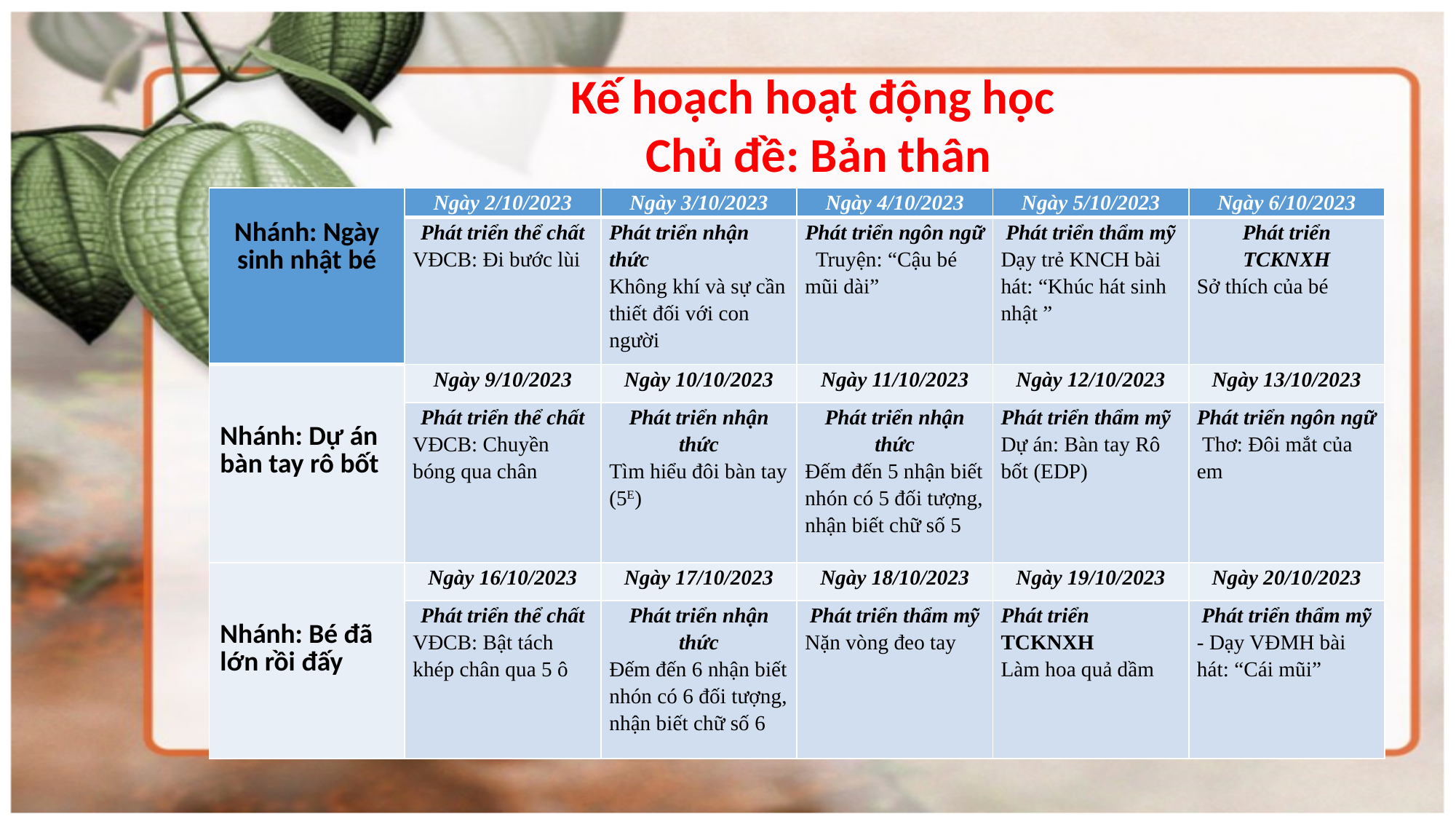

Kế hoạch hoạt động học
 Chủ đề: Bản thân
| Nhánh: Ngày sinh nhật bé | Ngày 2/10/2023 | Ngày 3/10/2023 | Ngày 4/10/2023 | Ngày 5/10/2023 | Ngày 6/10/2023 |
| --- | --- | --- | --- | --- | --- |
|  | Phát triển thể chất VĐCB: Đi bước lùi | Phát triển nhận thức Không khí và sự cần thiết đối với con người | Phát triển ngôn ngữ Truyện: “Cậu bé mũi dài” | Phát triển thẩm mỹ Dạy trẻ KNCH bài hát: “Khúc hát sinh nhật ” | Phát triển TCKNXH Sở thích của bé |
| Nhánh: Dự án bàn tay rô bốt | Ngày 9/10/2023 | Ngày 10/10/2023 | Ngày 11/10/2023 | Ngày 12/10/2023 | Ngày 13/10/2023 |
|  | Phát triển thể chất VĐCB: Chuyền bóng qua chân | Phát triển nhận thức Tìm hiểu đôi bàn tay (5E) | Phát triển nhận thức Đếm đến 5 nhận biết nhón có 5 đối tượng, nhận biết chữ số 5 | Phát triển thẩm mỹ Dự án: Bàn tay Rô bốt (EDP) | Phát triển ngôn ngữ Thơ: Đôi mắt của em |
| Nhánh: Bé đã lớn rồi đấy | Ngày 16/10/2023 | Ngày 17/10/2023 | Ngày 18/10/2023 | Ngày 19/10/2023 | Ngày 20/10/2023 |
|  | Phát triển thể chất VĐCB: Bật tách khép chân qua 5 ô | Phát triển nhận thức Đếm đến 6 nhận biết nhón có 6 đối tượng, nhận biết chữ số 6 | Phát triển thẩm mỹ Nặn vòng đeo tay | Phát triển TCKNXH Làm hoa quả dầm | Phát triển thẩm mỹ - Dạy VĐMH bài hát: “Cái mũi” |